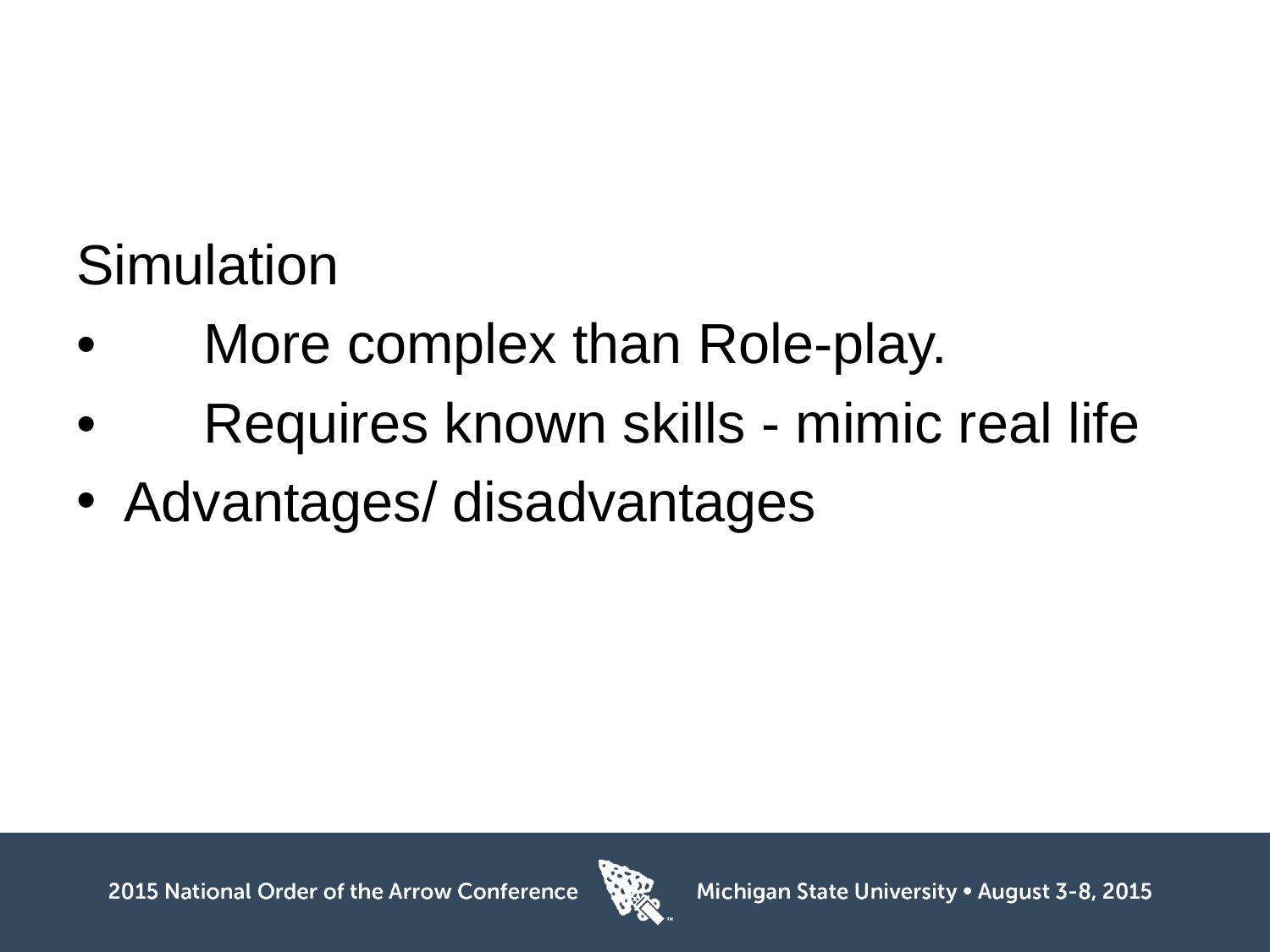

#
Simulation
•	More complex than Role-play.
•	Requires known skills - mimic real life
Advantages/ disadvantages